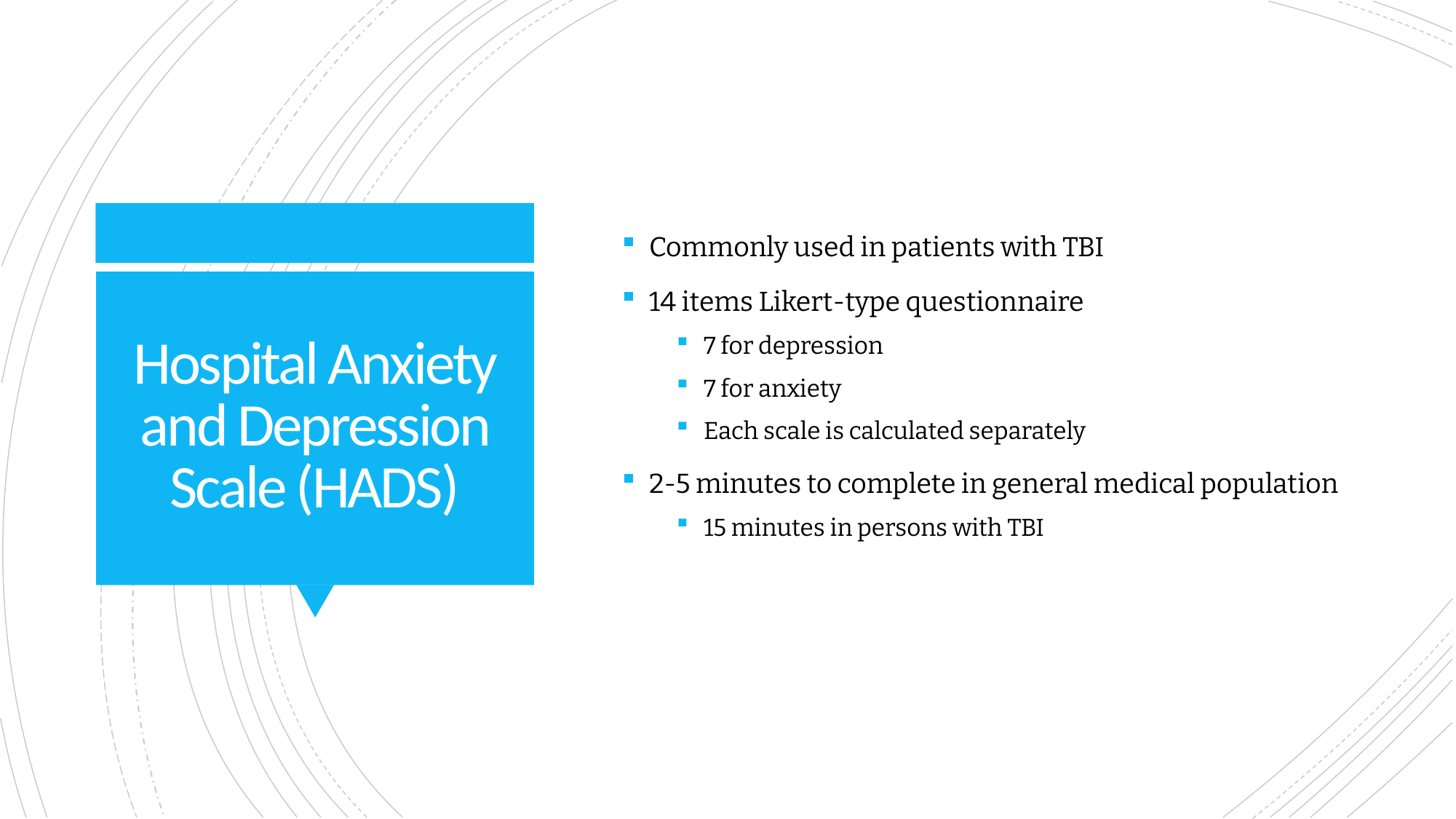

Commonly used in patients with TBI
14 items Likert-type questionnaire
7 for depression
7 for anxiety
Each scale is calculated separately
2-5 minutes to complete in general medical population
15 minutes in persons with TBI

# Hospital Anxiety and Depression Scale (HADS)